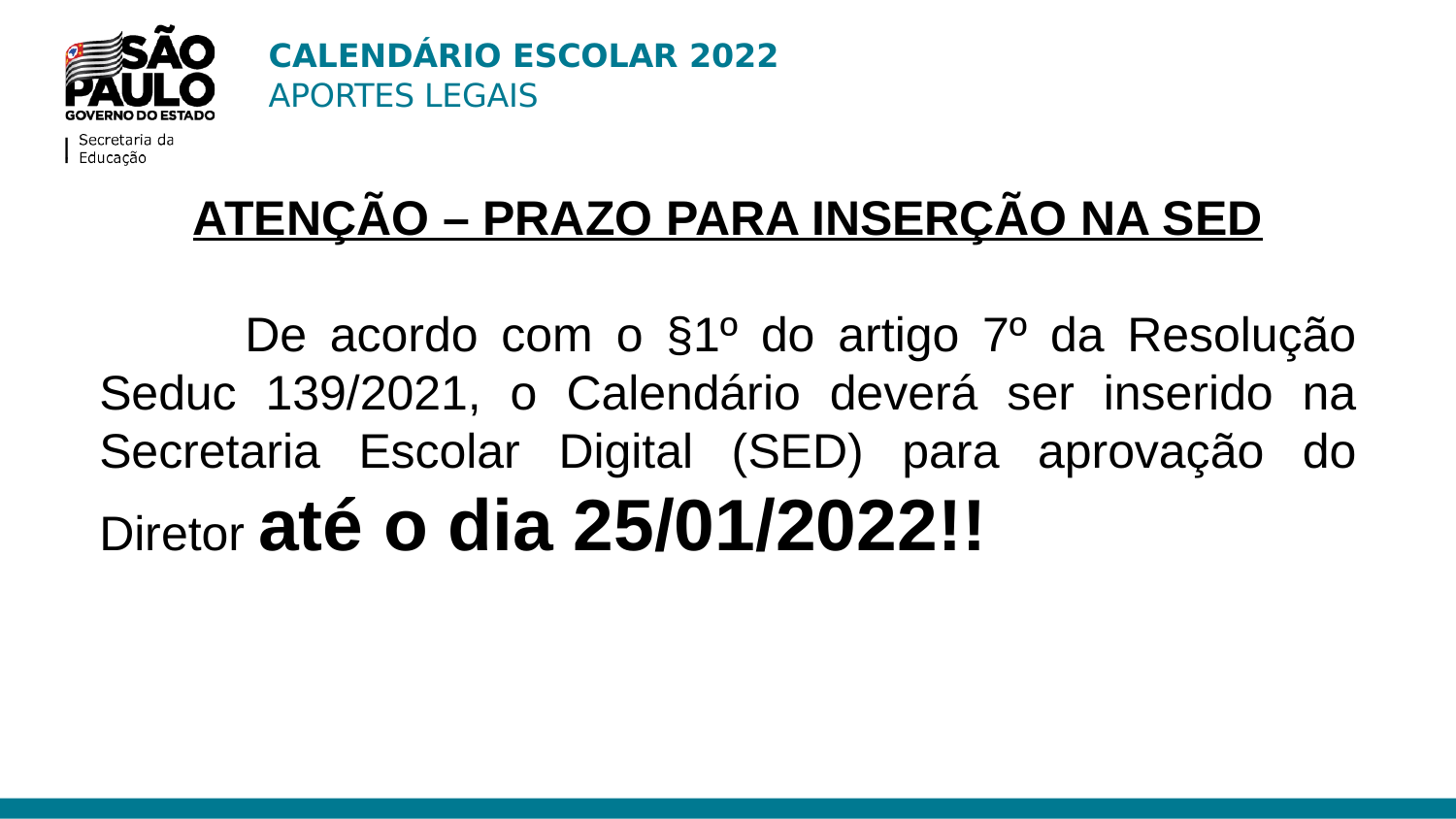

CALENDÁRIO ESCOLAR 2022
APORTES LEGAIS

ATENÇÃO – PRAZO PARA INSERÇÃO NA SED

	De acordo com o §1º do artigo 7º da Resolução Seduc 139/2021, o Calendário deverá ser inserido na Secretaria Escolar Digital (SED) para aprovação do Diretor até o dia 25/01/2022!!